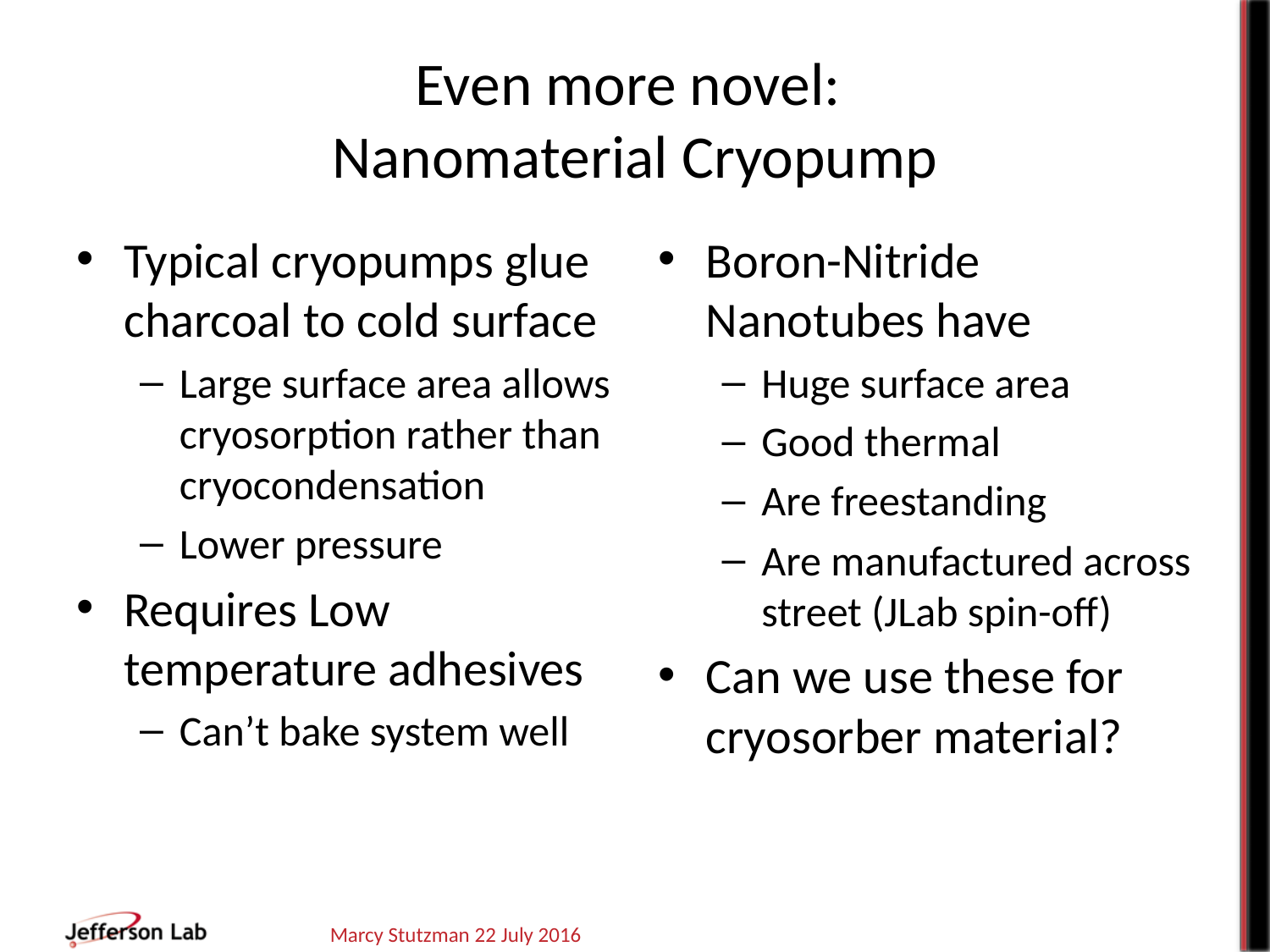

# Even more novel: Nanomaterial Cryopump
Typical cryopumps glue charcoal to cold surface
Large surface area allows cryosorption rather than cryocondensation
Lower pressure
Requires Low temperature adhesives
Can’t bake system well
Boron-Nitride Nanotubes have
Huge surface area
Good thermal
Are freestanding
Are manufactured across street (JLab spin-off)
Can we use these for cryosorber material?